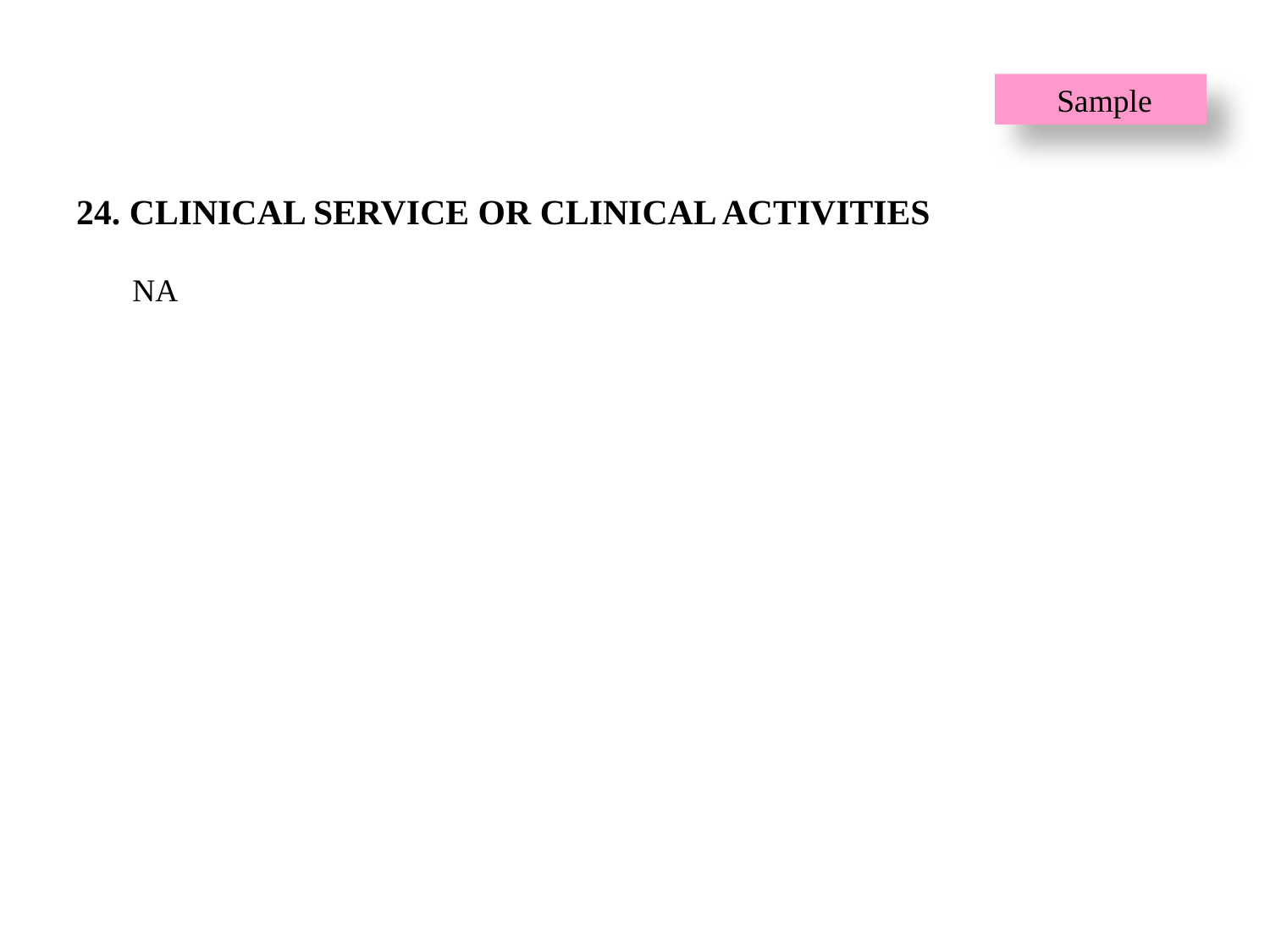

Sample
# 24. CLINICAL SERVICE OR CLINICAL ACTIVITIES NA